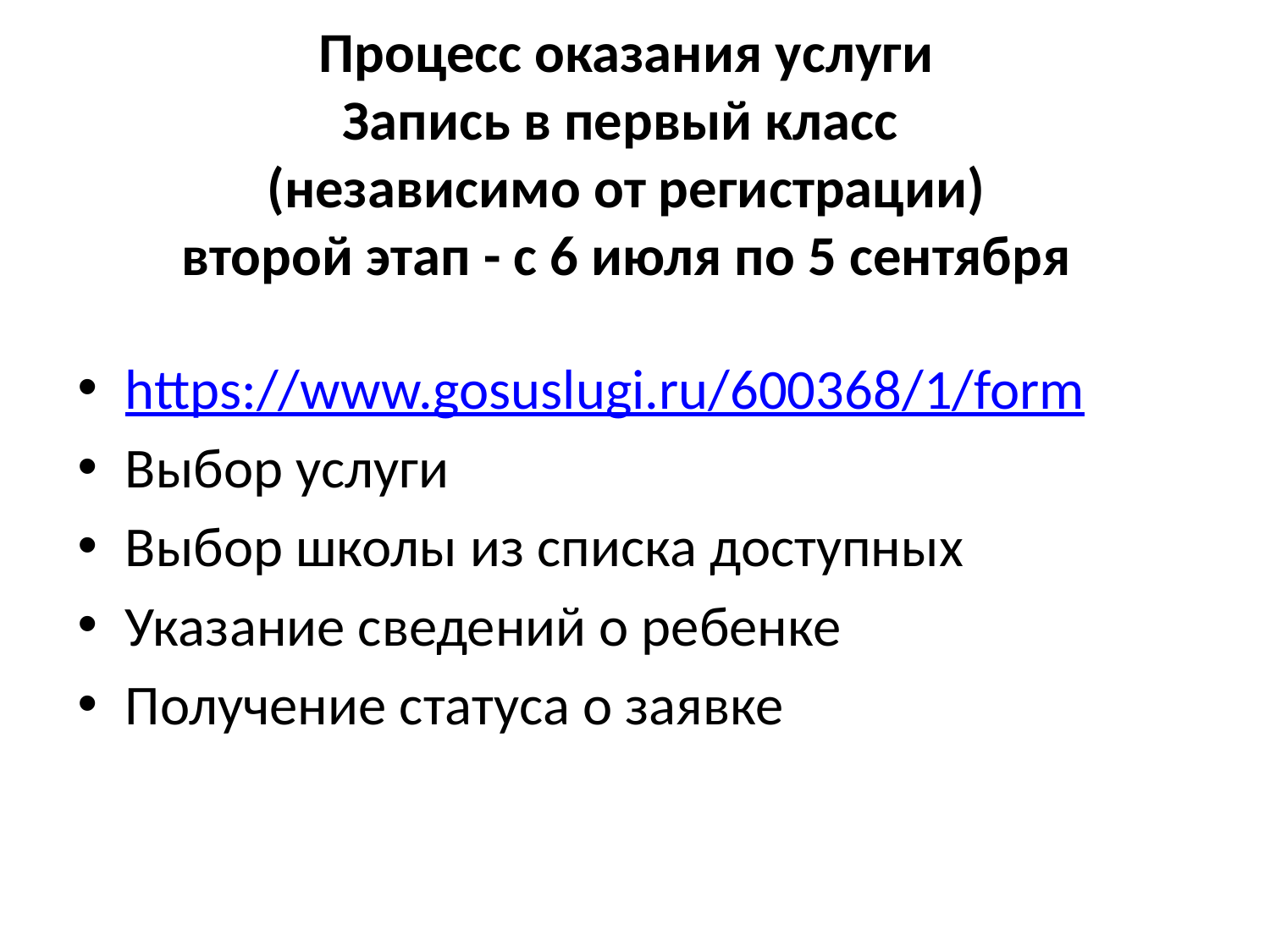

# Процесс оказания услуги Запись в первый класс (независимо от регистрации) второй этап - с 6 июля по 5 сентября
https://www.gosuslugi.ru/600368/1/form
Выбор услуги
Выбор школы из списка доступных
Указание сведений о ребенке
Получение статуса о заявке